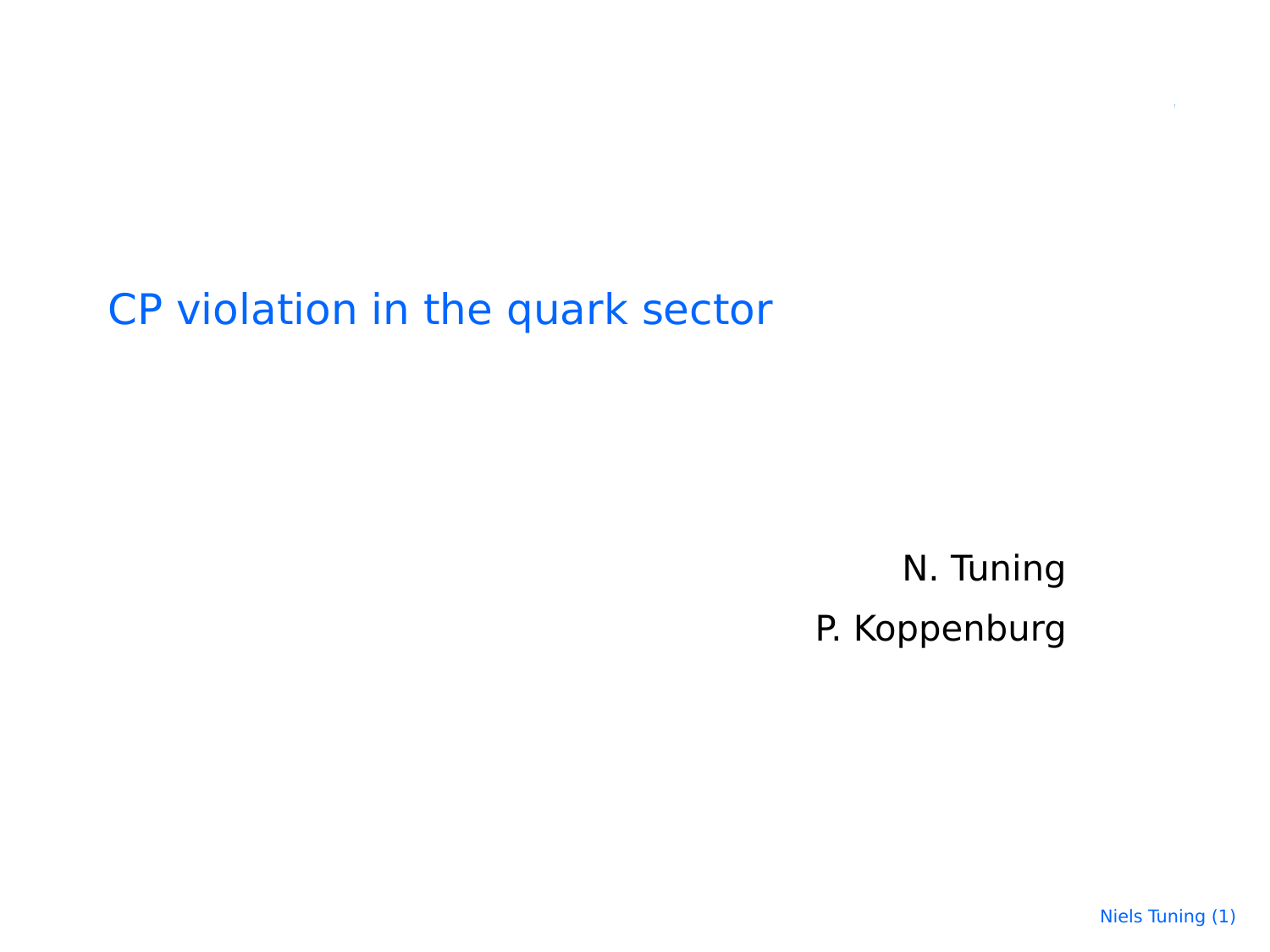

# CP violation in the quark sector
N. Tuning
P. Koppenburg
Niels Tuning (1)